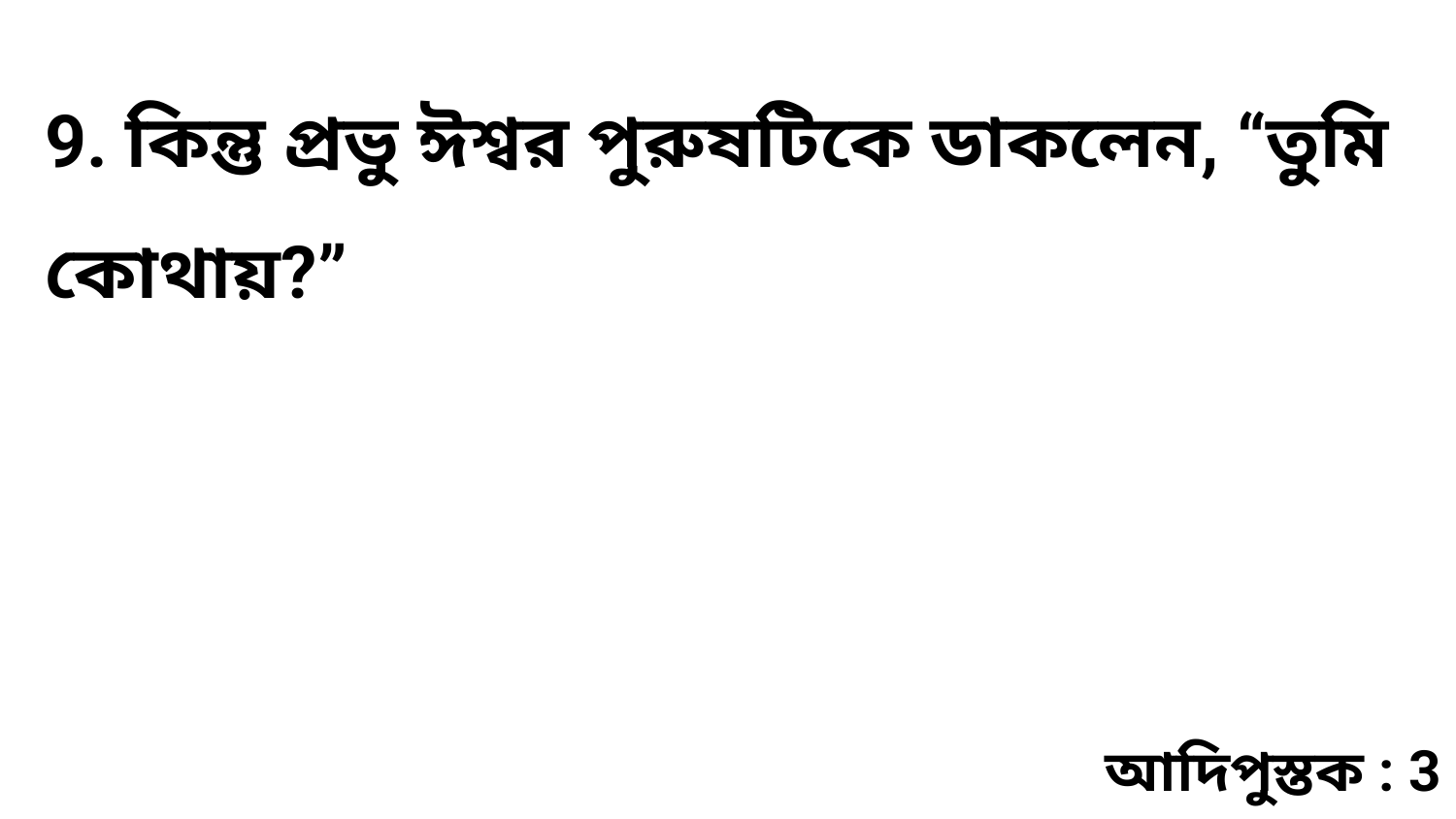

9. কিন্তু প্রভু ঈশ্বর পুরুষটিকে ডাকলেন, “তুমি কোথায়?”
আদিপুস্তক : 3